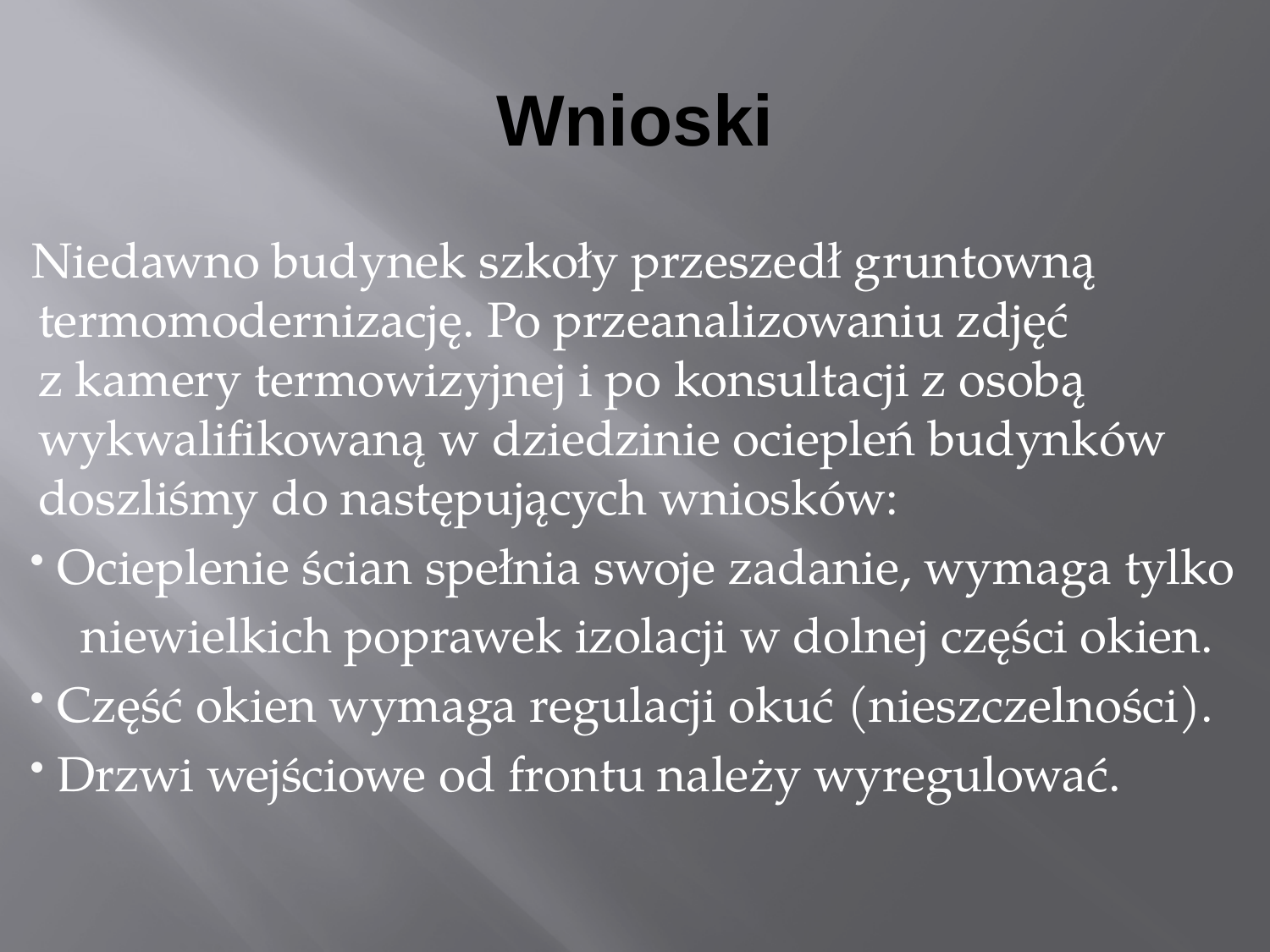

# Wnioski
Niedawno budynek szkoły przeszedł gruntowną termomodernizację. Po przeanalizowaniu zdjęć
z kamery termowizyjnej i po konsultacji z osobą wykwalifikowaną w dziedzinie ociepleń budynków doszliśmy do następujących wniosków:
 Ocieplenie ścian spełnia swoje zadanie, wymaga tylko
    niewielkich poprawek izolacji w dolnej części okien.
 Część okien wymaga regulacji okuć (nieszczelności).
 Drzwi wejściowe od frontu należy wyregulować.